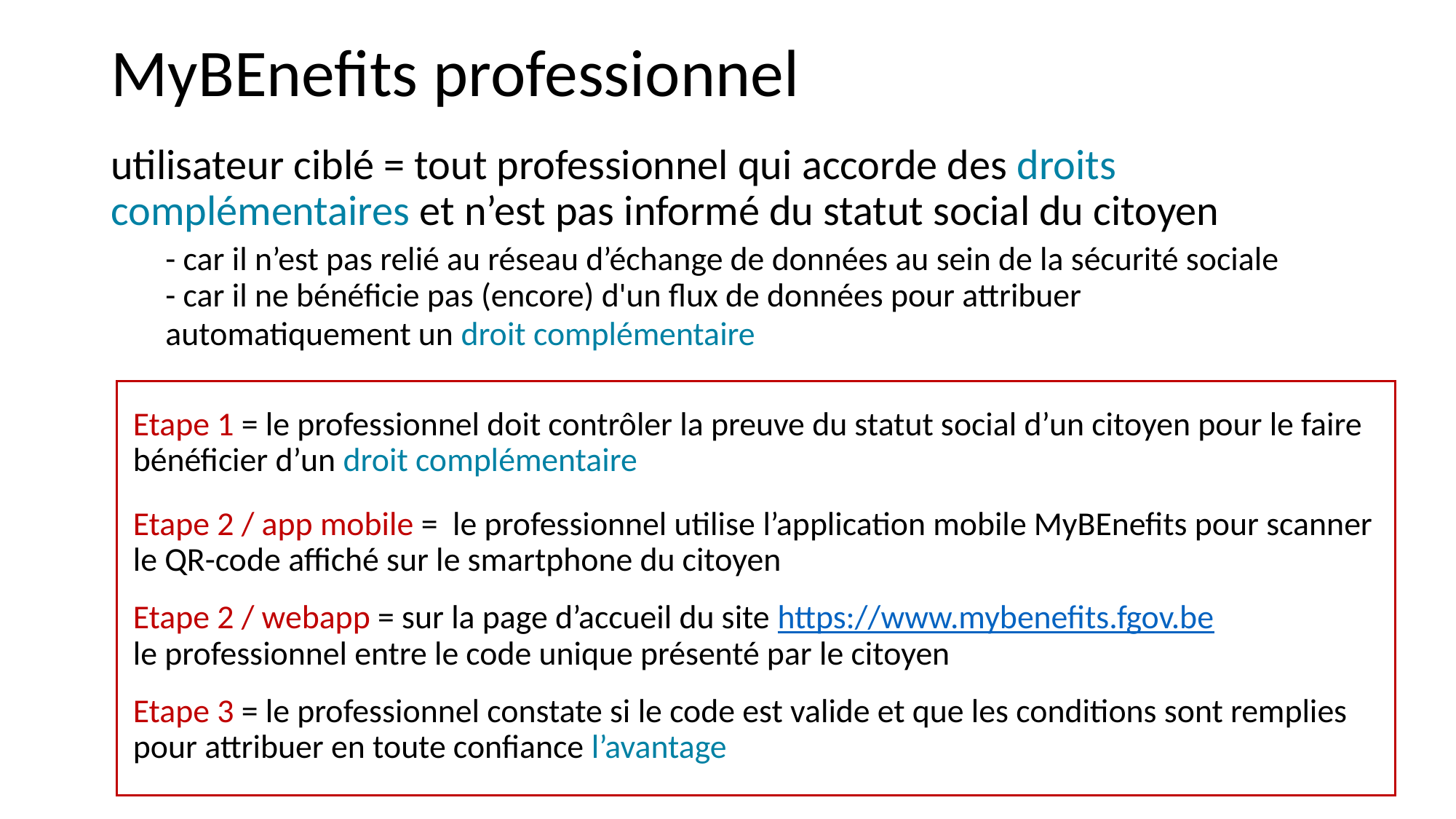

# MyBEnefits professionnel
utilisateur ciblé = tout professionnel qui accorde des droits complémentaires et n’est pas informé du statut social du citoyen
- car il n’est pas relié au réseau d’échange de données au sein de la sécurité sociale
- car il ne bénéficie pas (encore) d'un flux de données pour attribuer 	automatiquement un droit complémentaire

Etape 1 = le professionnel doit contrôler la preuve du statut social d’un citoyen pour le faire bénéficier d’un droit complémentaire

Etape 2 / app mobile =  le professionnel utilise l’application mobile MyBEnefits pour scanner le QR-code affiché sur le smartphone du citoyen

Etape 2 / webapp = sur la page d’accueil du site https://www.mybenefits.fgov.be
le professionnel entre le code unique présenté par le citoyen

Etape 3 = le professionnel constate si le code est valide et que les conditions sont remplies pour attribuer en toute confiance l’avantage